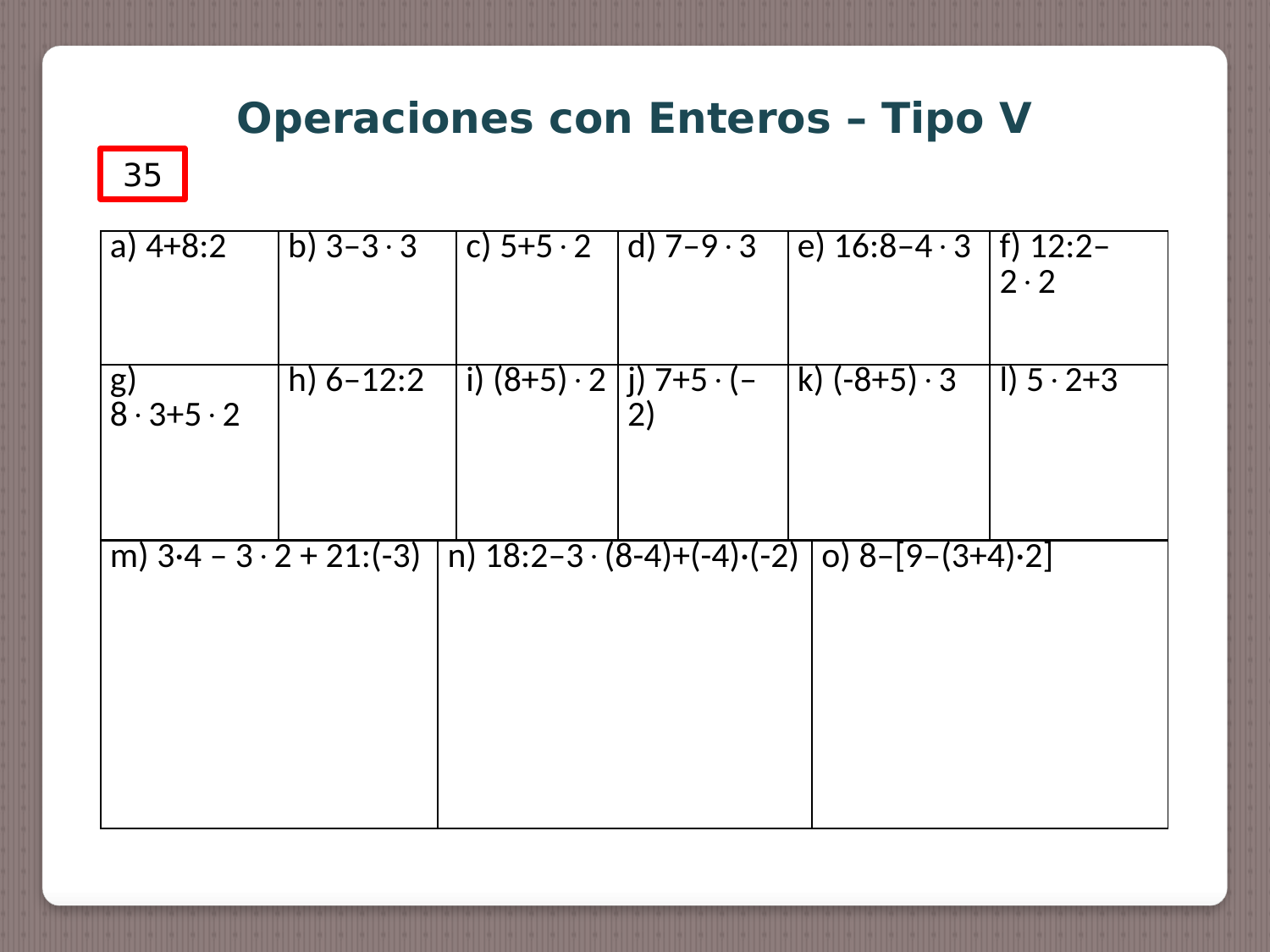

Operaciones con Enteros – Tipo V
35
| a) 4+8:2 | b) 3–3⋅3 | c) 5+5⋅2 | d) 7–9⋅3 | e) 16:8–4⋅3 | f) 12:2–2⋅2 |
| --- | --- | --- | --- | --- | --- |
| g) 8⋅3+5⋅2 | h) 6–12:2 | i) (8+5)⋅2 | j) 7+5⋅(–2) | k) (-8+5)⋅3 | l) 5⋅2+3 |
| m) 3·4 – 3⋅2 + 21:(-3) | n) 18:2–3⋅(8-4)+(-4)·(-2) | o) 8–[9–(3+4)·2] |
| --- | --- | --- |